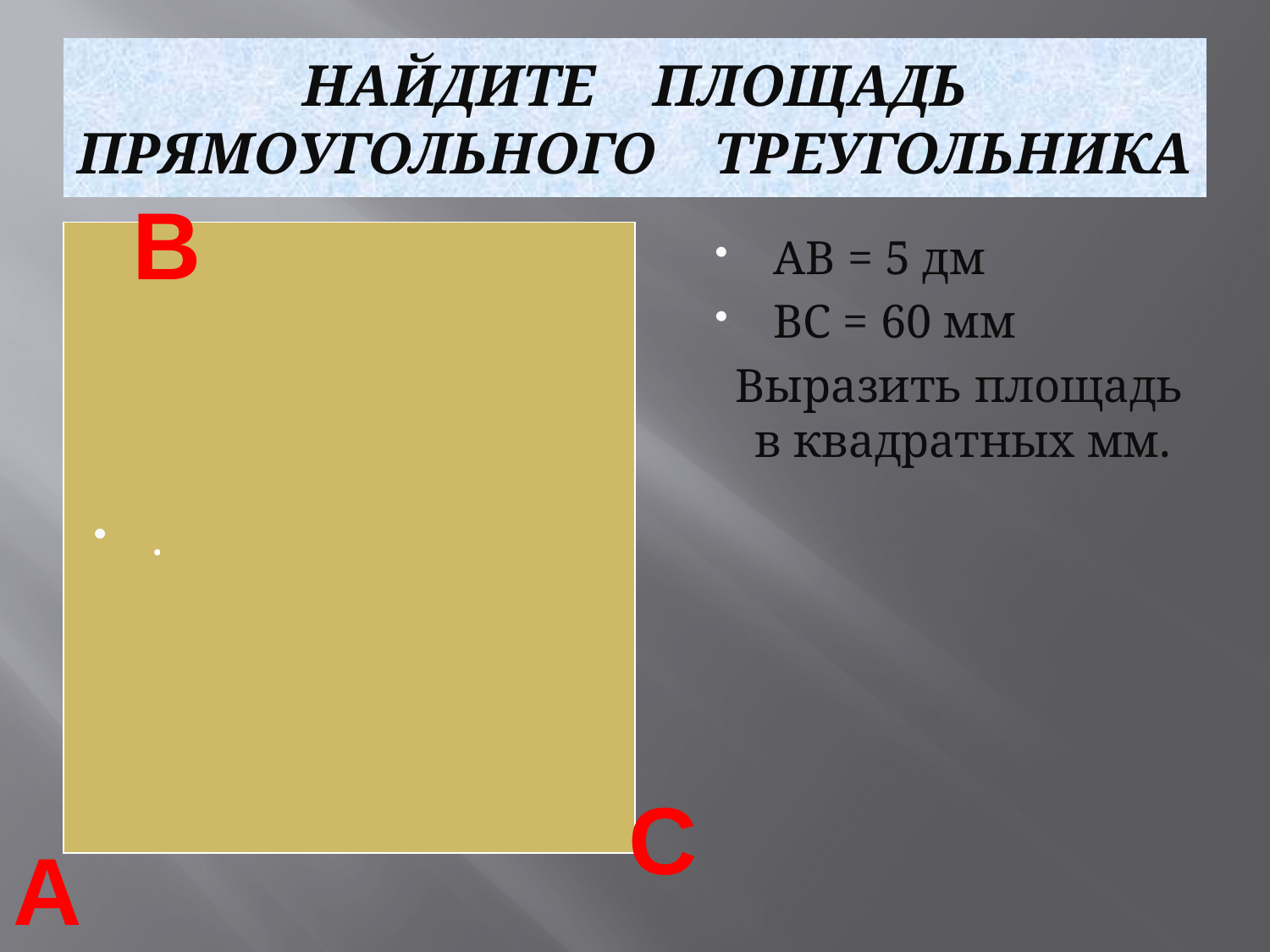

# НАЙДИТЕ    ПЛОЩАДЬ ПРЯМОУГОЛЬНОГО    ТРЕУГОЛЬНИКА
В
.
АВ = 5 дм
ВС = 60 мм
Выразить площадь в квадратных мм.
С
А